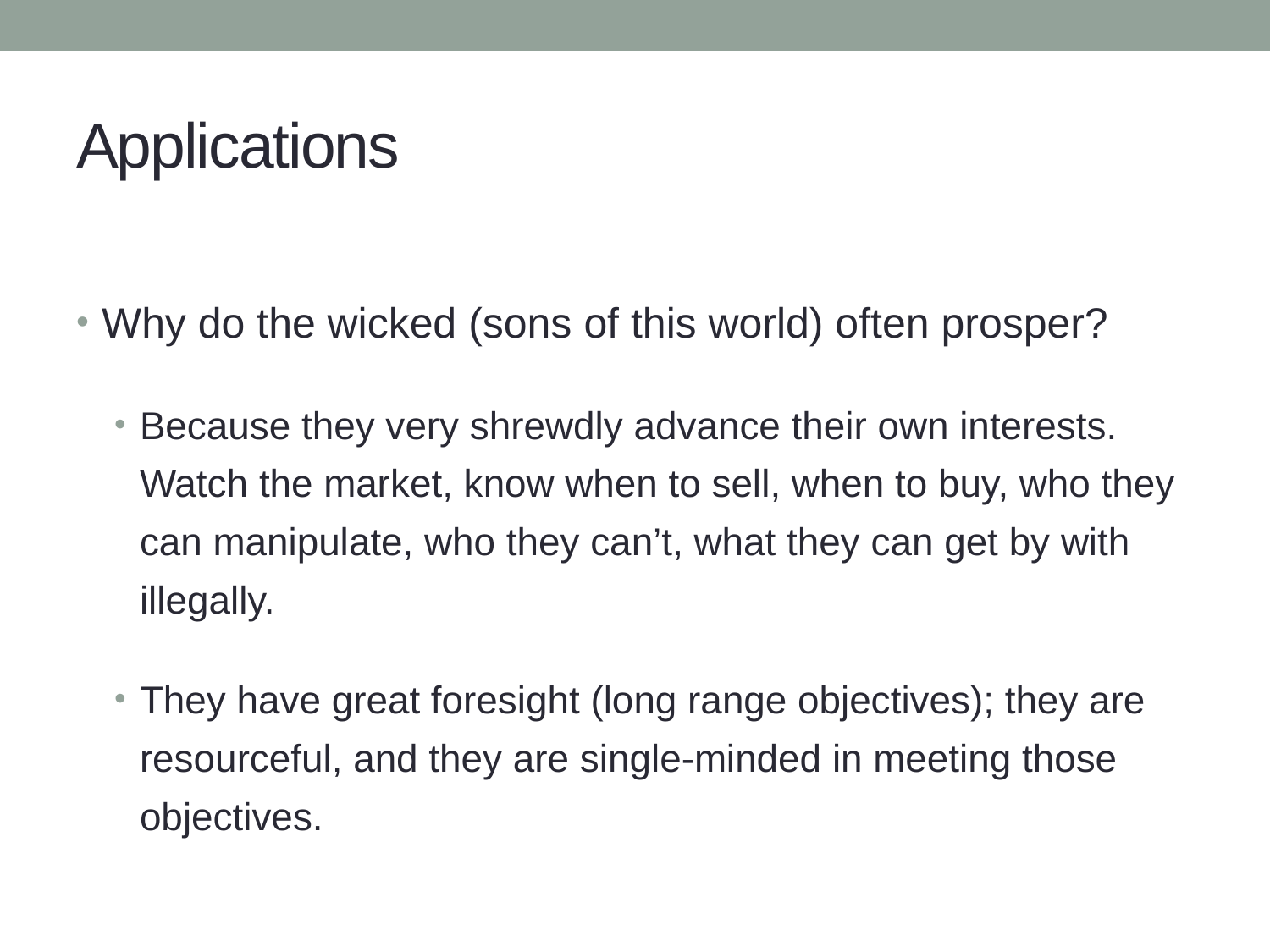

# Applications
Why do the wicked (sons of this world) often prosper?
Because they very shrewdly advance their own interests. Watch the market, know when to sell, when to buy, who they can manipulate, who they can’t, what they can get by with illegally.
They have great foresight (long range objectives); they are resourceful, and they are single-minded in meeting those objectives.